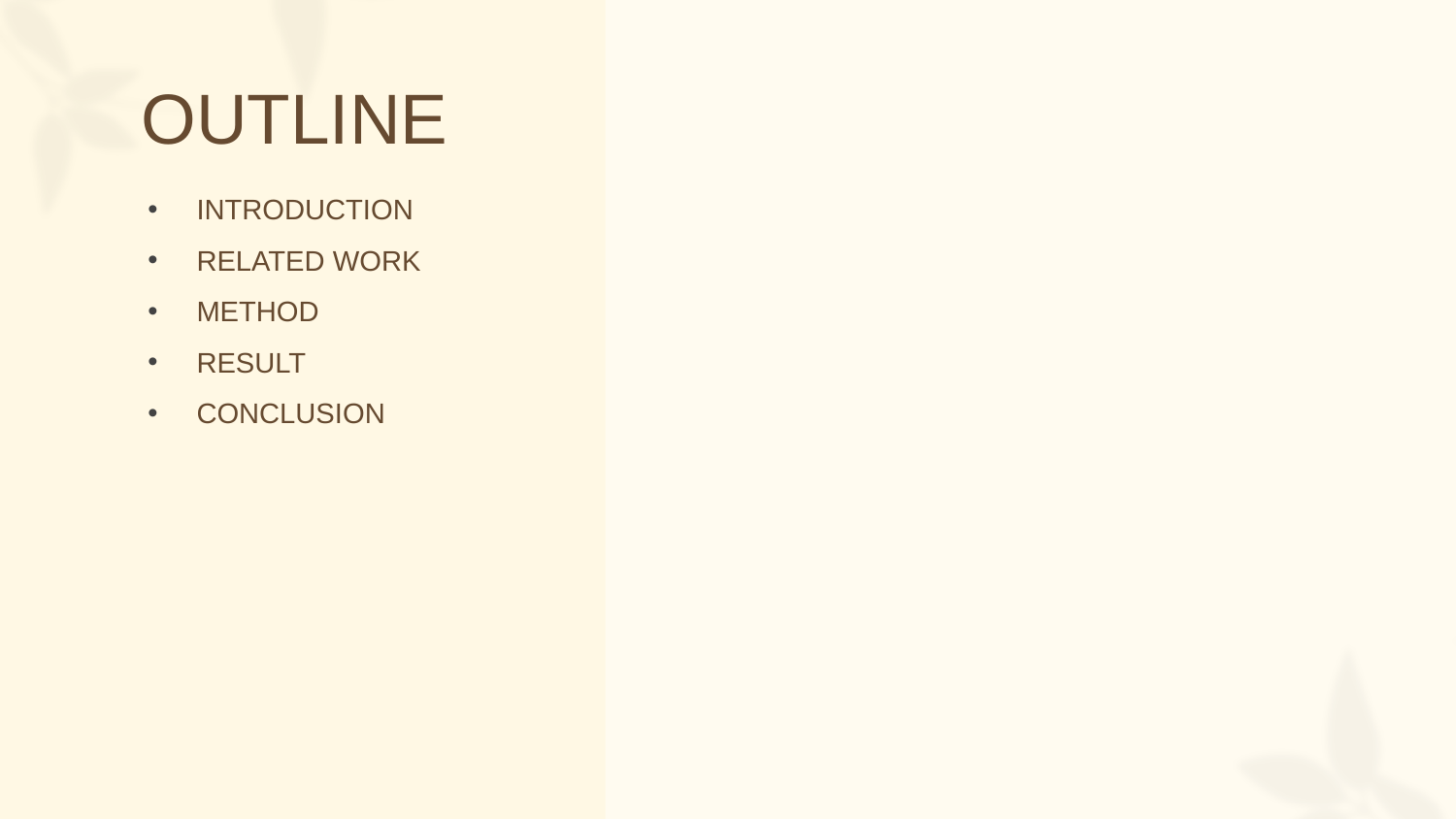

# OUTLINE
INTRODUCTION
RELATED WORK
METHOD
RESULT
CONCLUSION